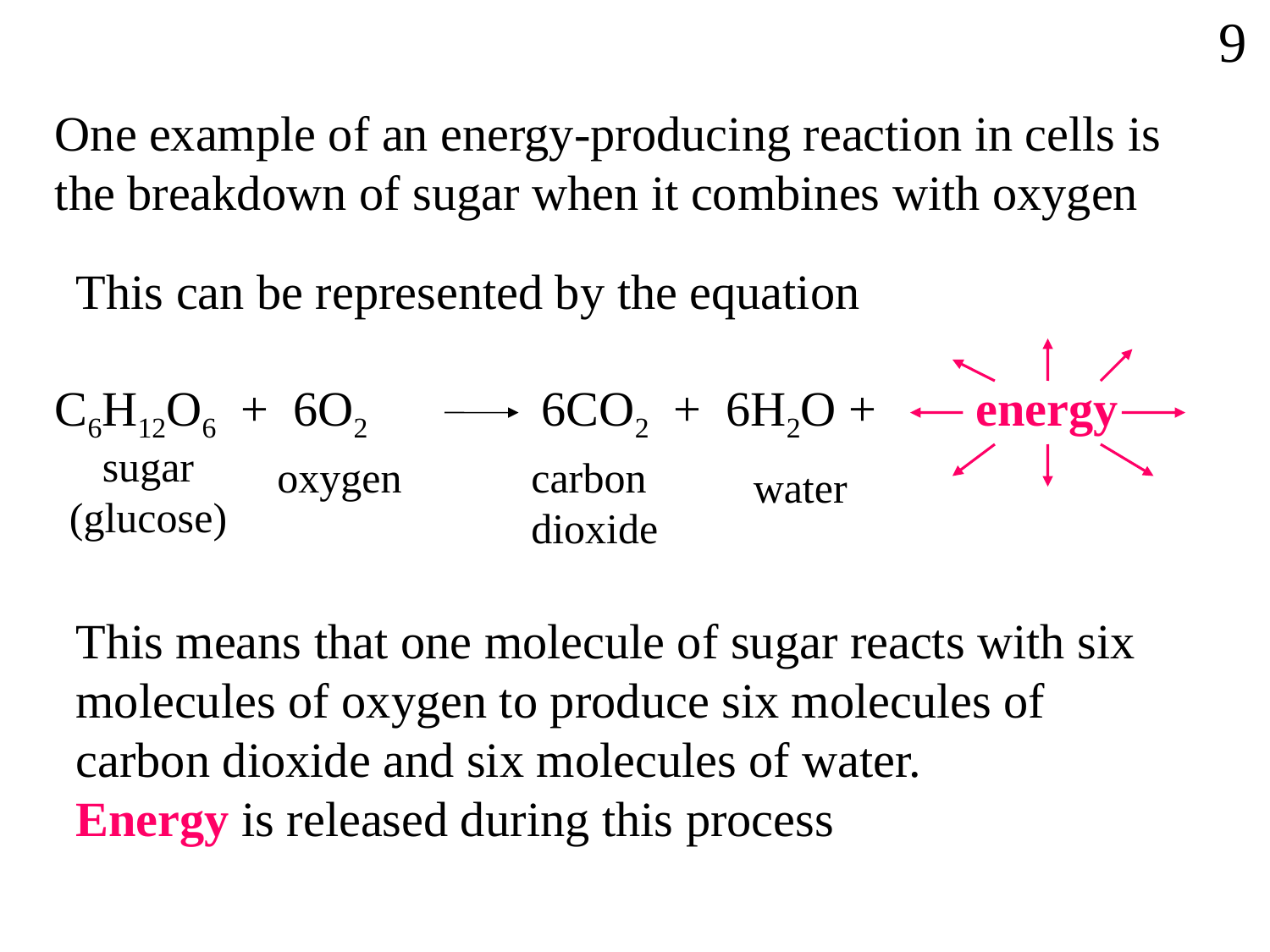

9
One example of an energy-producing reaction in cells is the breakdown of sugar when it combines with oxygen
This can be represented by the equation

energy

C6H12O6  +  6O2
6CO2  +  6H2O +

sugar (glucose)
oxygen
carbon dioxide
water
This means that one molecule of sugar reacts with six molecules of oxygen to produce six molecules of carbon dioxide and six molecules of water.       Energy is released during this process